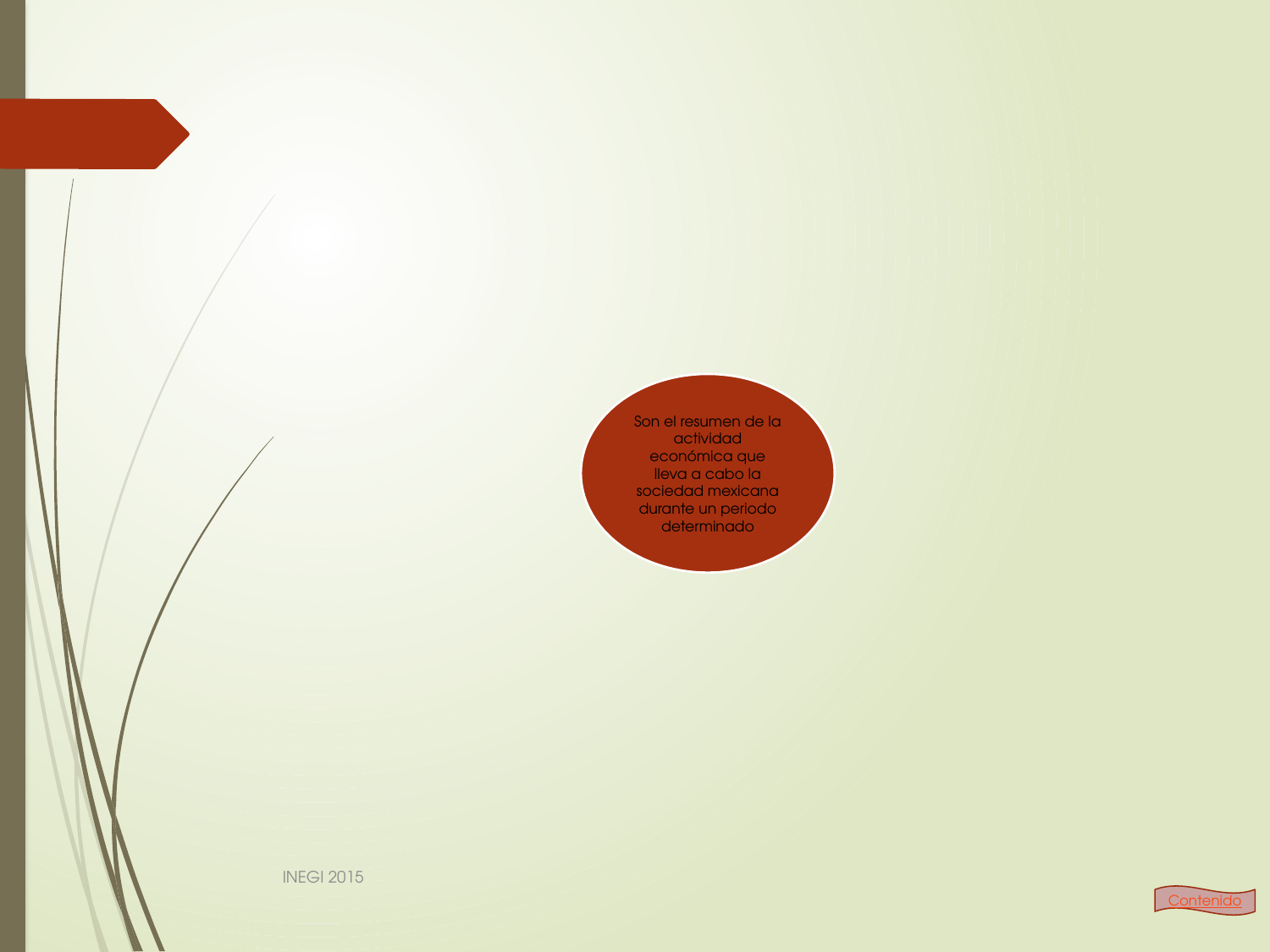

Son el resumen de la actividad económica que lleva a cabo la sociedad mexicana durante un periodo determinado
INEGI 2015
Contenido